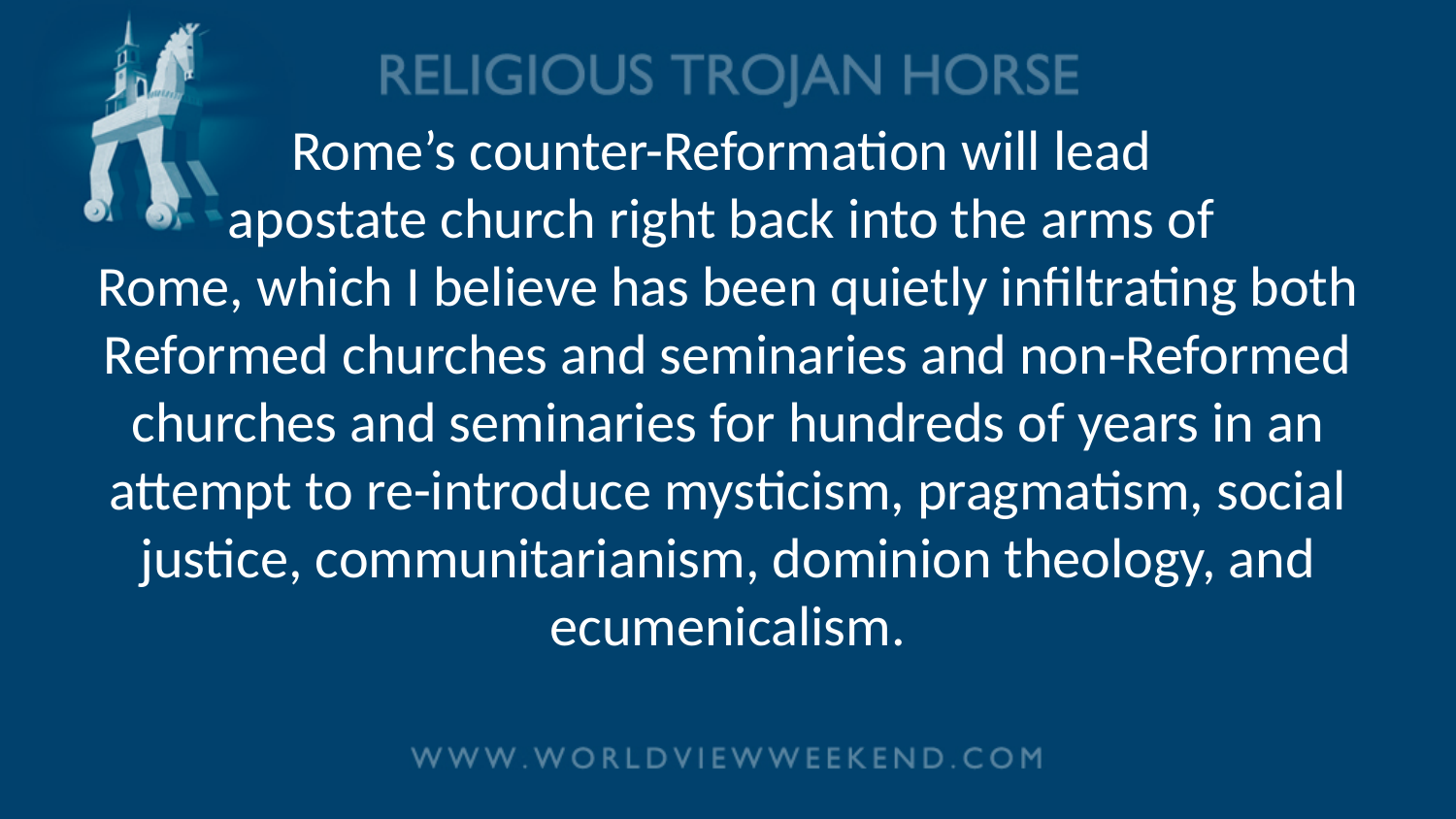

# Rome’s counter-Reformation will lead apostate church right back into the arms of Rome, which I believe has been quietly infiltrating both Reformed churches and seminaries and non-Reformed churches and seminaries for hundreds of years in an attempt to re-introduce mysticism, pragmatism, social justice, communitarianism, dominion theology, and ecumenicalism.